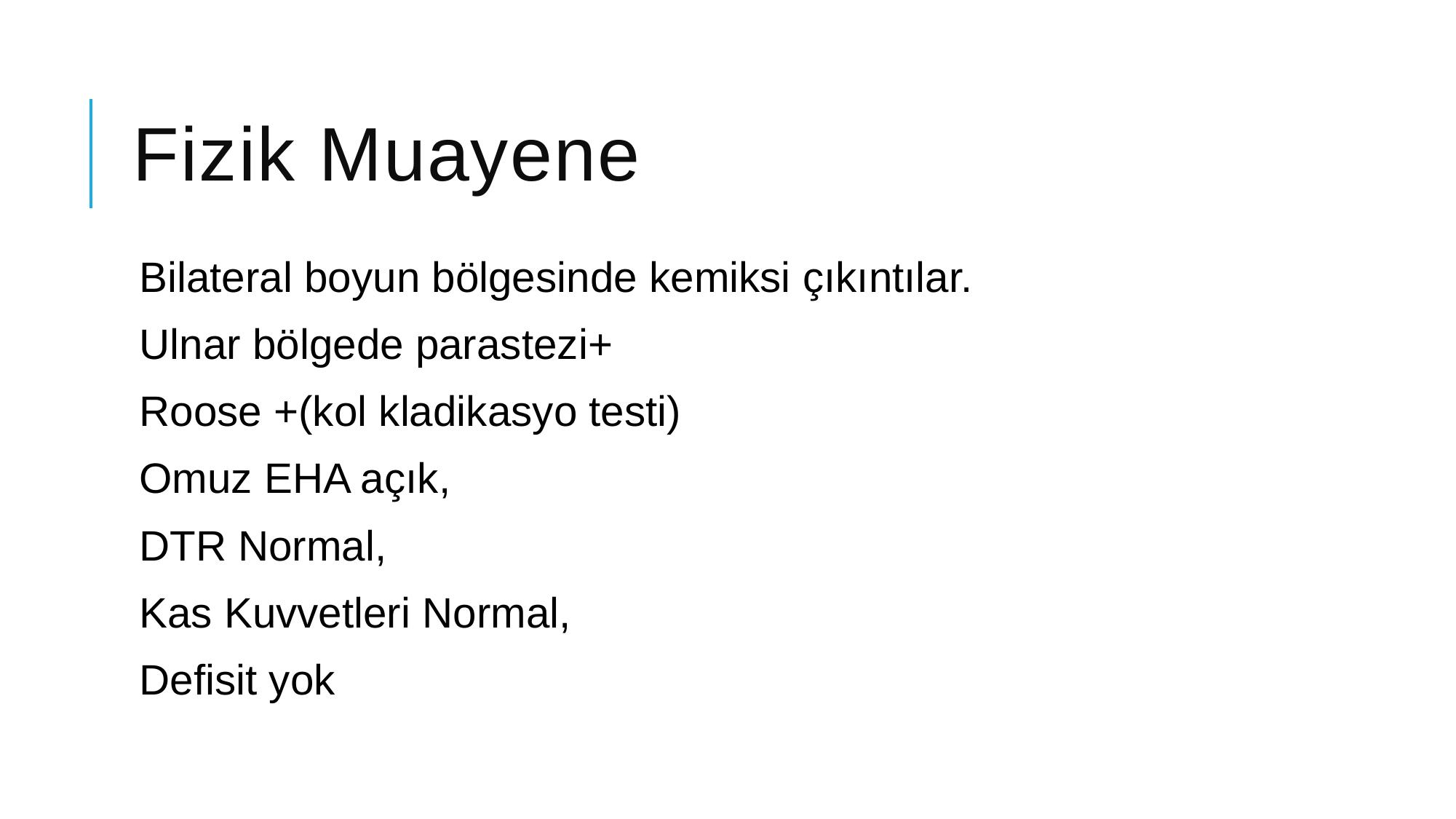

# Fizik Muayene
Bilateral boyun bölgesinde kemiksi çıkıntılar.
Ulnar bölgede parastezi+
Roose +(kol kladikasyo testi)
Omuz EHA açık,
DTR Normal,
Kas Kuvvetleri Normal,
Defisit yok